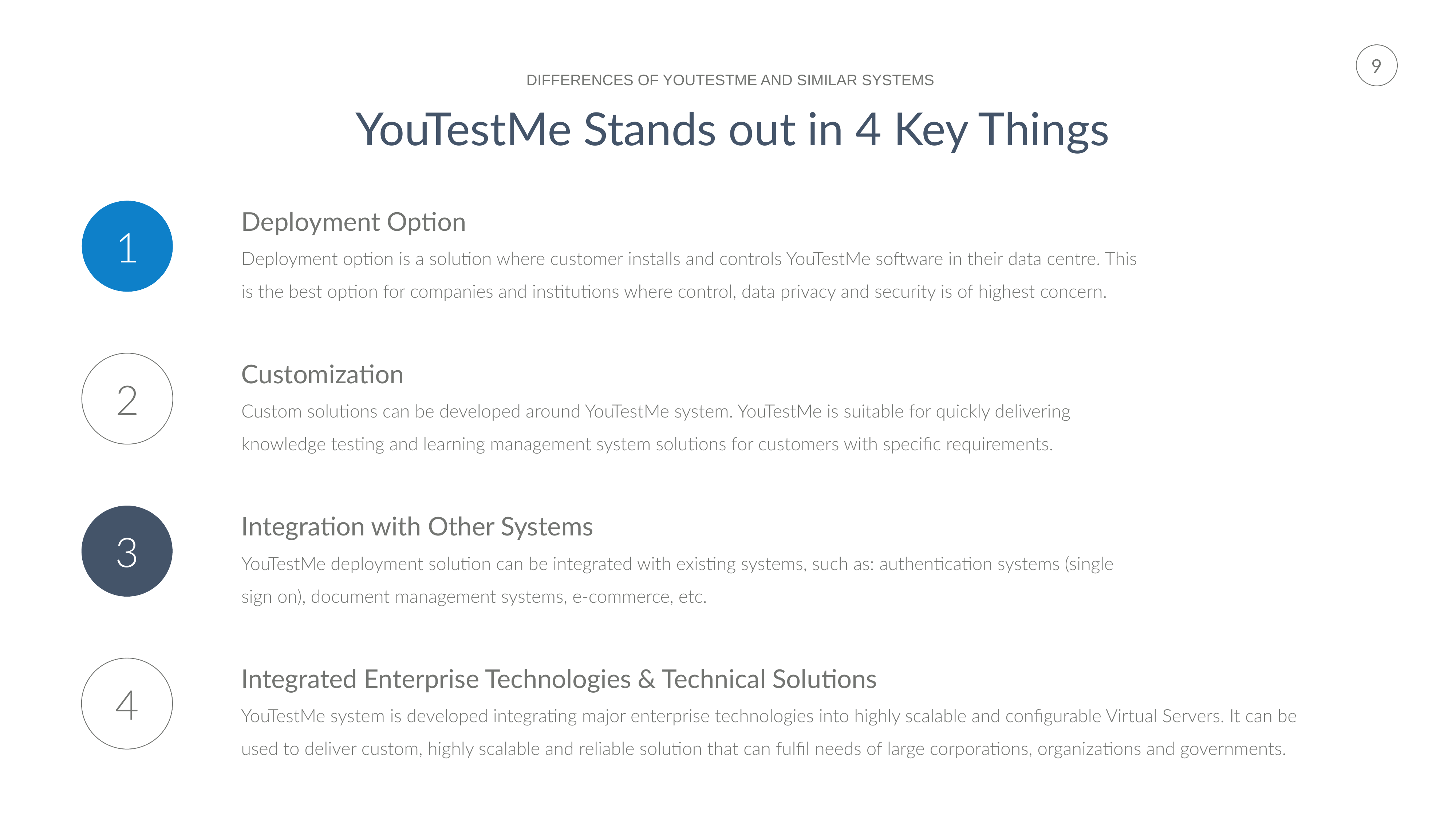

DIFFERENCES OF YOUTESTME AND SIMILAR SYSTEMS
YouTestMe Stands out in 4 Key Things
Deployment Option
Deployment option is a solution where customer installs and controls YouTestMe software in their data centre. This is the best option for companies and institutions where control, data privacy and security is of highest concern.
1
Customization
Custom solutions can be developed around YouTestMe system. YouTestMe is suitable for quickly delivering knowledge testing and learning management system solutions for customers with specific requirements.
2
Integration with Other Systems
YouTestMe deployment solution can be integrated with existing systems, such as: authentication systems (single sign on), document management systems, e-commerce, etc.
3
Integrated Enterprise Technologies & Technical Solutions
YouTestMe system is developed integrating major enterprise technologies into highly scalable and configurable Virtual Servers. It can be used to deliver custom, highly scalable and reliable solution that can fulfil needs of large corporations, organizations and governments.
4